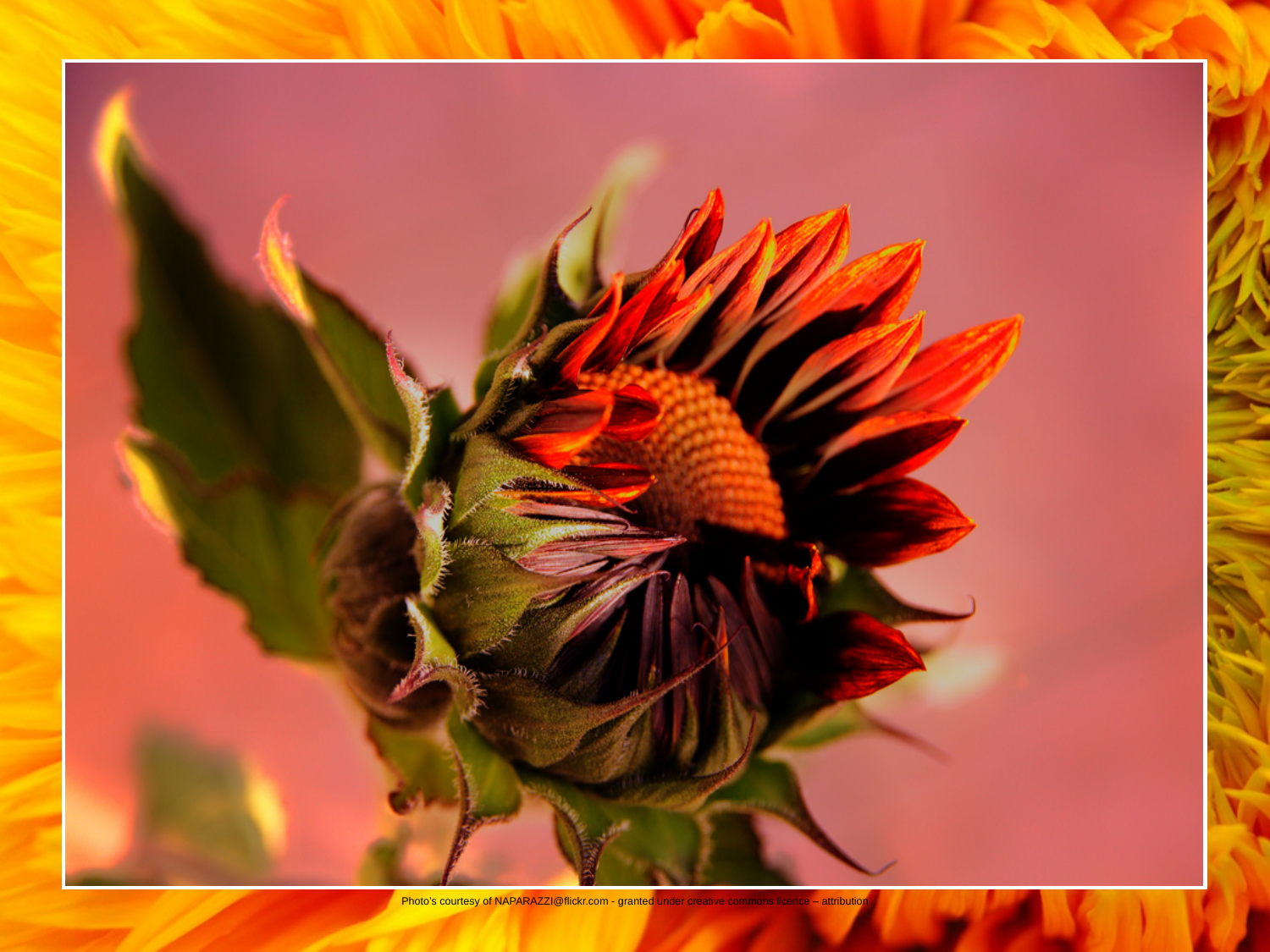

Photo’s courtesy of NAPARAZZI@flickr.com - granted under creative commons licence – attribution